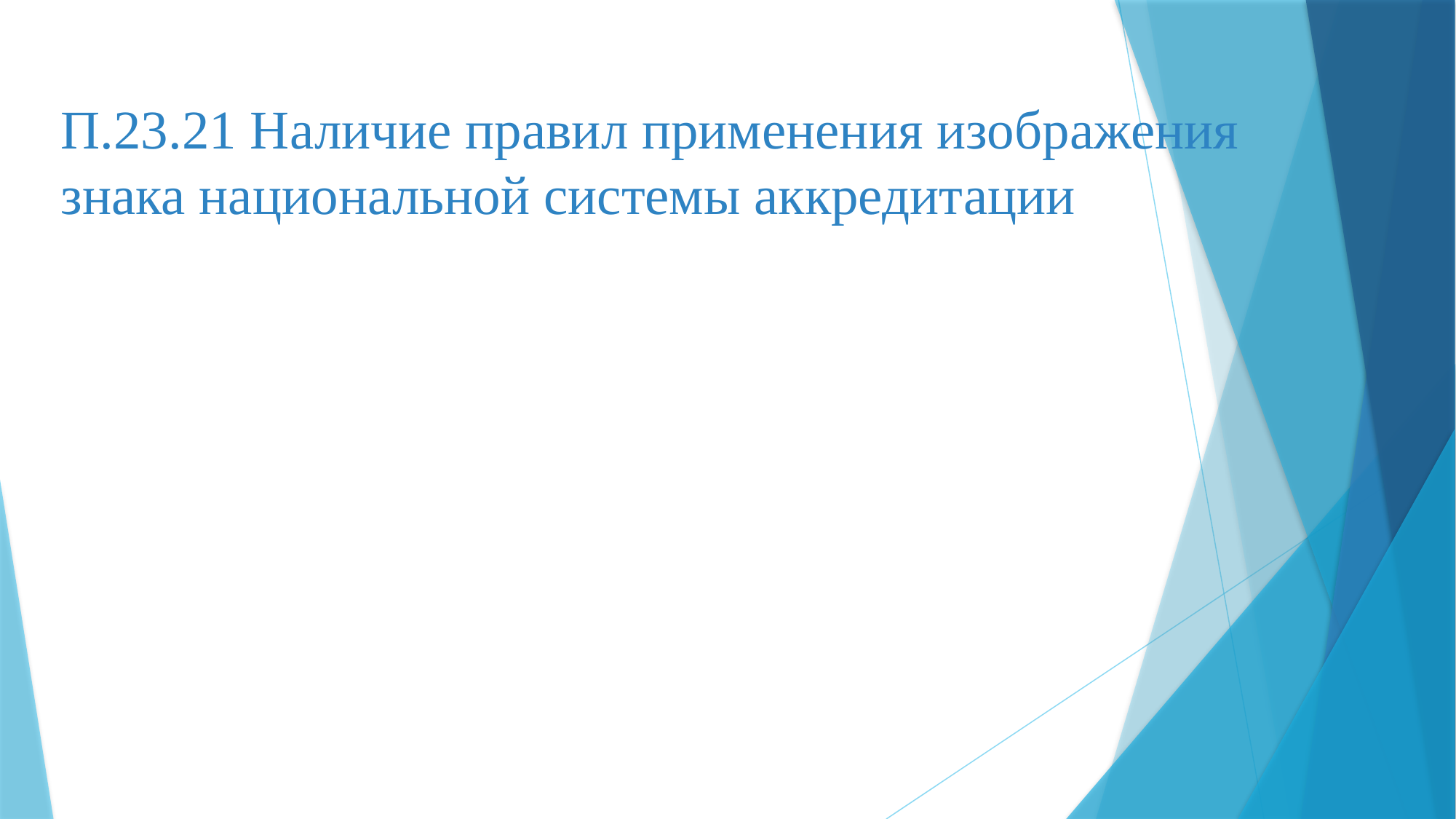

# П.23.21 Наличие правил применения изображения знака национальной системы аккредитации